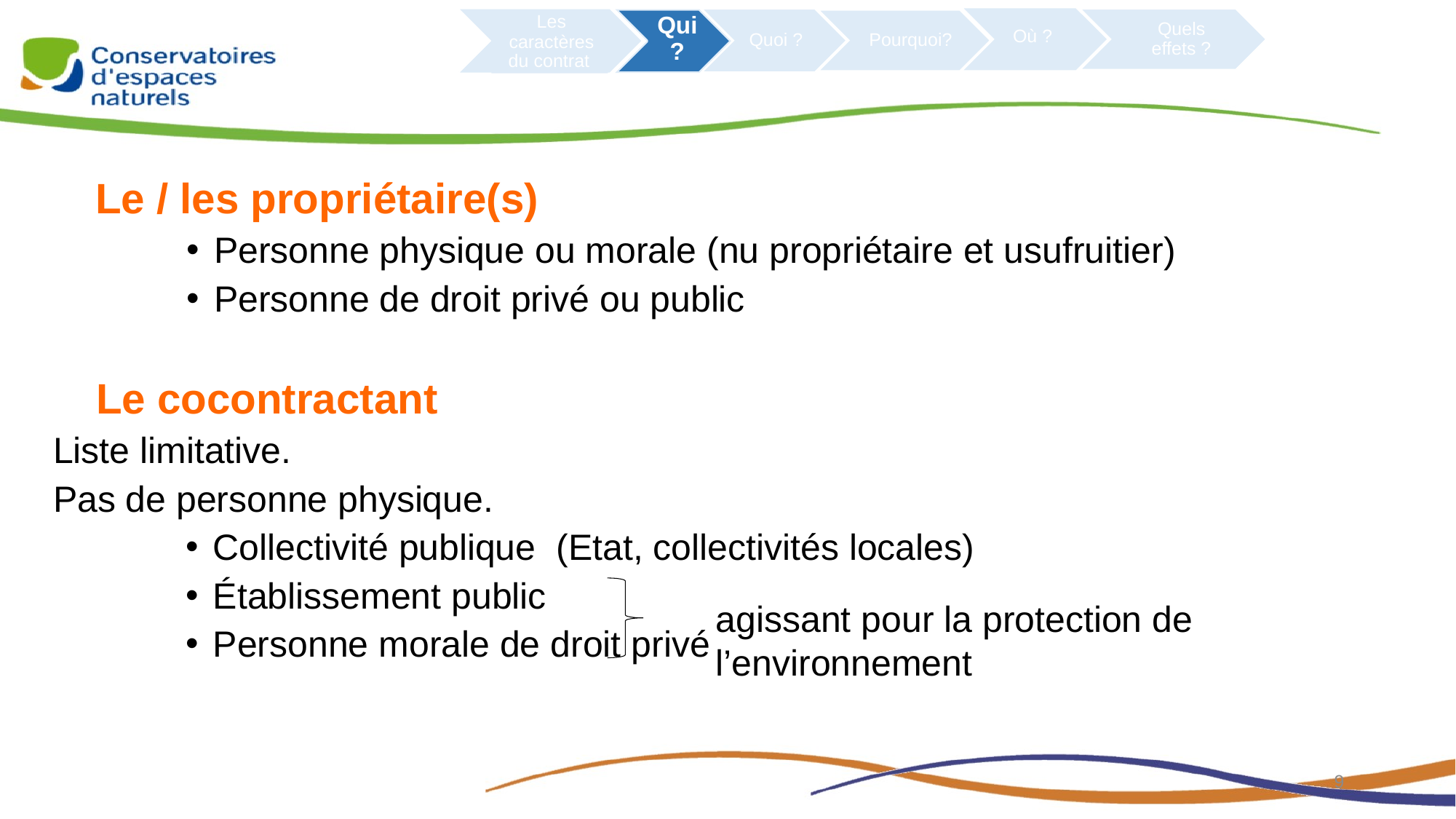

Où ?

Les caractères du contrat

Quoi ?

Quels effets ?

Qui ?

Pourquoi?
Le / les propriétaire(s)
Personne physique ou morale (nu propriétaire et usufruitier)
Personne de droit privé ou public

Le cocontractant
Liste limitative.
Pas de personne physique.
Collectivité publique  (Etat, collectivités locales)
Établissement public
Personne morale de droit privé

agissant pour la protection de l’environnement
9